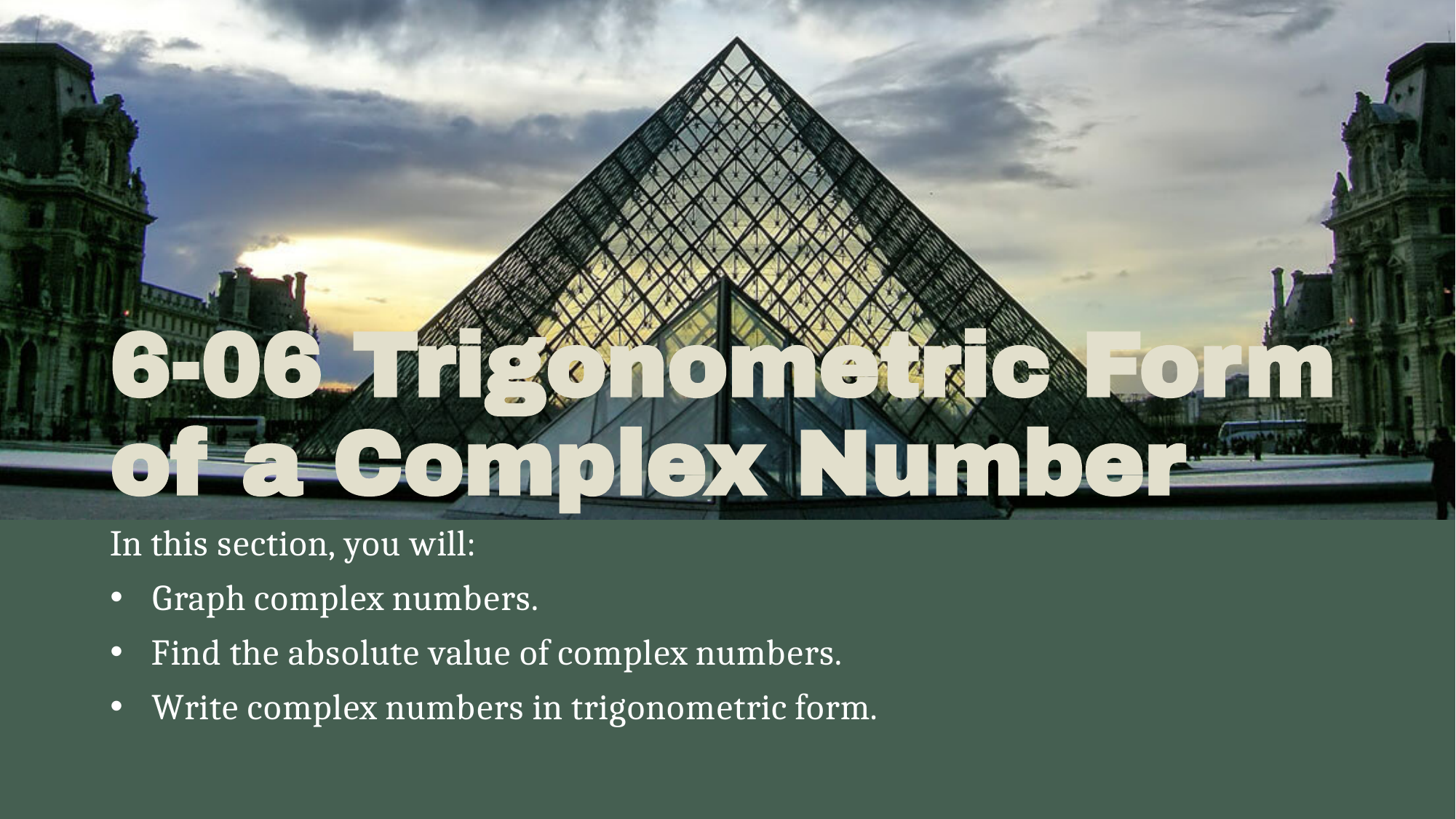

# 6-06 Trigonometric Form of a Complex Number
In this section, you will:
Graph complex numbers.
Find the absolute value of complex numbers.
Write complex numbers in trigonometric form.